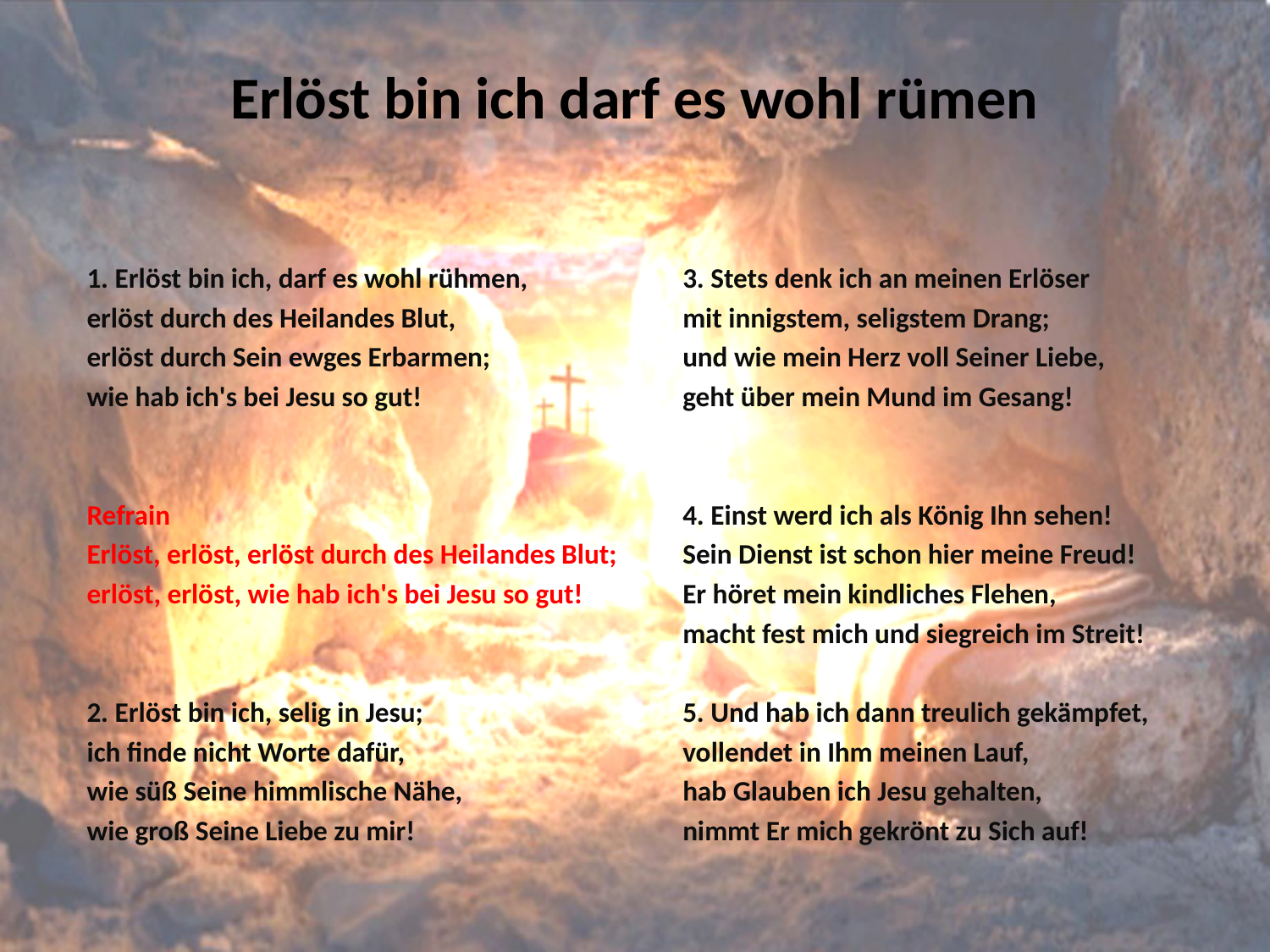

# Erlöst bin ich darf es wohl rümen
1. Erlöst bin ich, darf es wohl rühmen,
erlöst durch des Heilandes Blut,
erlöst durch Sein ewges Erbarmen;
wie hab ich's bei Jesu so gut!

Refrain
Erlöst, erlöst, erlöst durch des Heilandes Blut;
erlöst, erlöst, wie hab ich's bei Jesu so gut!

2. Erlöst bin ich, selig in Jesu;
ich finde nicht Worte dafür,
wie süß Seine himmlische Nähe,
wie groß Seine Liebe zu mir!
3. Stets denk ich an meinen Erlöser
mit innigstem, seligstem Drang;
und wie mein Herz voll Seiner Liebe,
geht über mein Mund im Gesang!

4. Einst werd ich als König Ihn sehen!
Sein Dienst ist schon hier meine Freud!
Er höret mein kindliches Flehen,
macht fest mich und siegreich im Streit!

5. Und hab ich dann treulich gekämpfet,
vollendet in Ihm meinen Lauf,
hab Glauben ich Jesu gehalten,
nimmt Er mich gekrönt zu Sich auf!